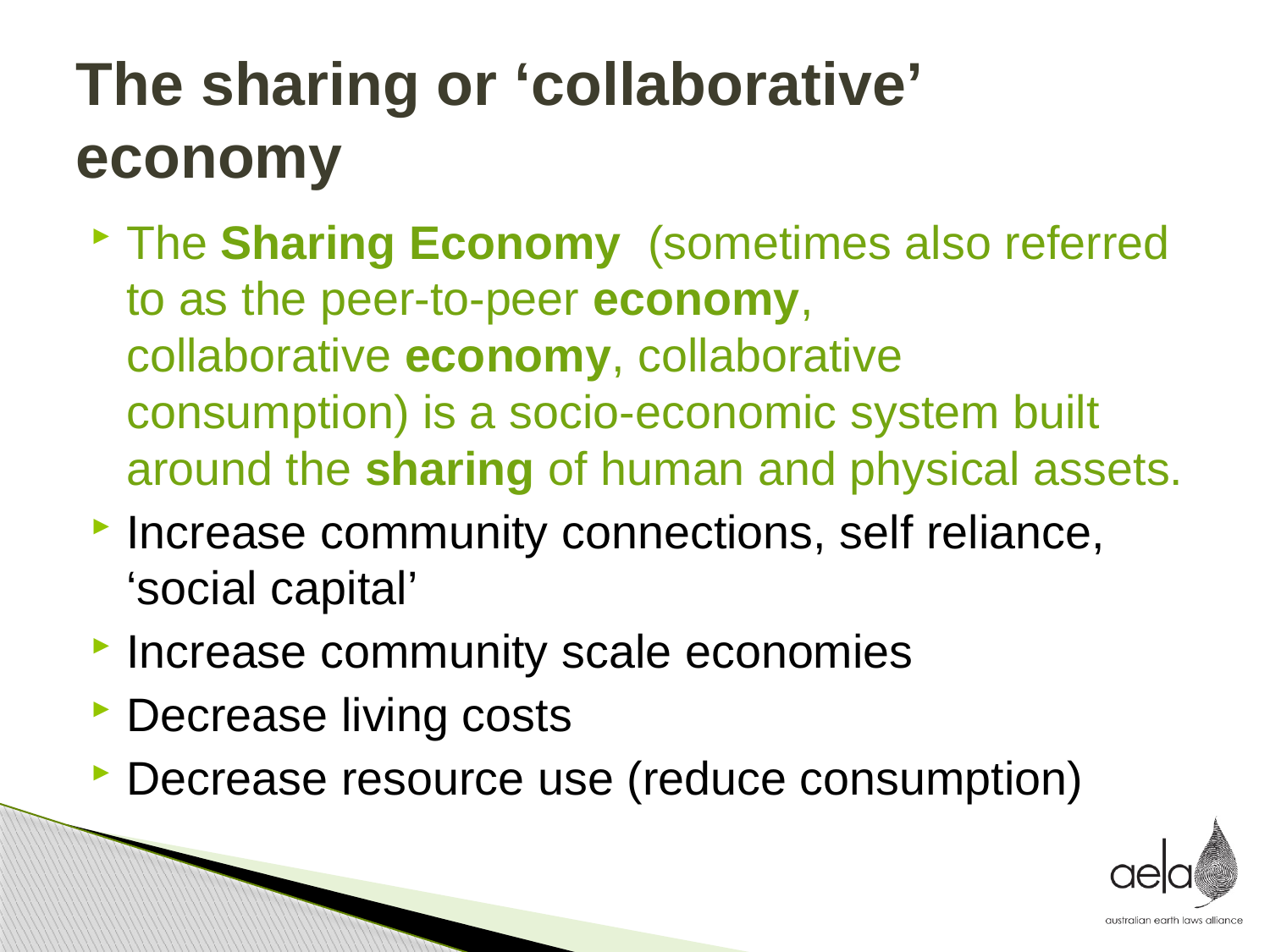

# The sharing or ‘collaborative’ economy
The Sharing Economy  (sometimes also referred to as the peer-to-peer economy, collaborative economy, collaborative consumption) is a socio-economic system built around the sharing of human and physical assets.
Increase community connections, self reliance, ‘social capital’
Increase community scale economies
Decrease living costs
Decrease resource use (reduce consumption)